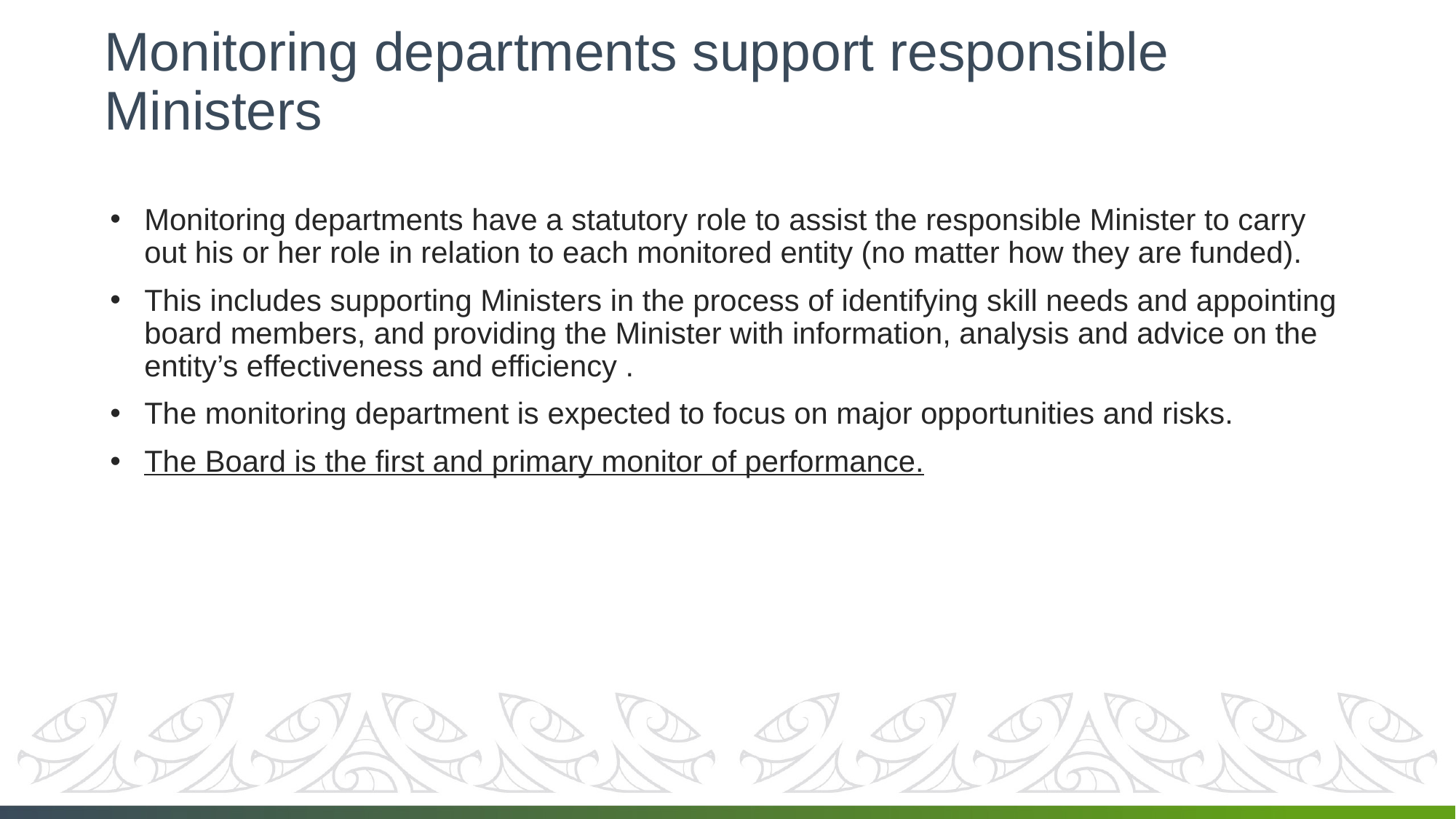

# Monitoring departments support responsible Ministers
Monitoring departments have a statutory role to assist the responsible Minister to carry out his or her role in relation to each monitored entity (no matter how they are funded).
This includes supporting Ministers in the process of identifying skill needs and appointing board members, and providing the Minister with information, analysis and advice on the entity’s effectiveness and efficiency .
The monitoring department is expected to focus on major opportunities and risks.
The Board is the first and primary monitor of performance.